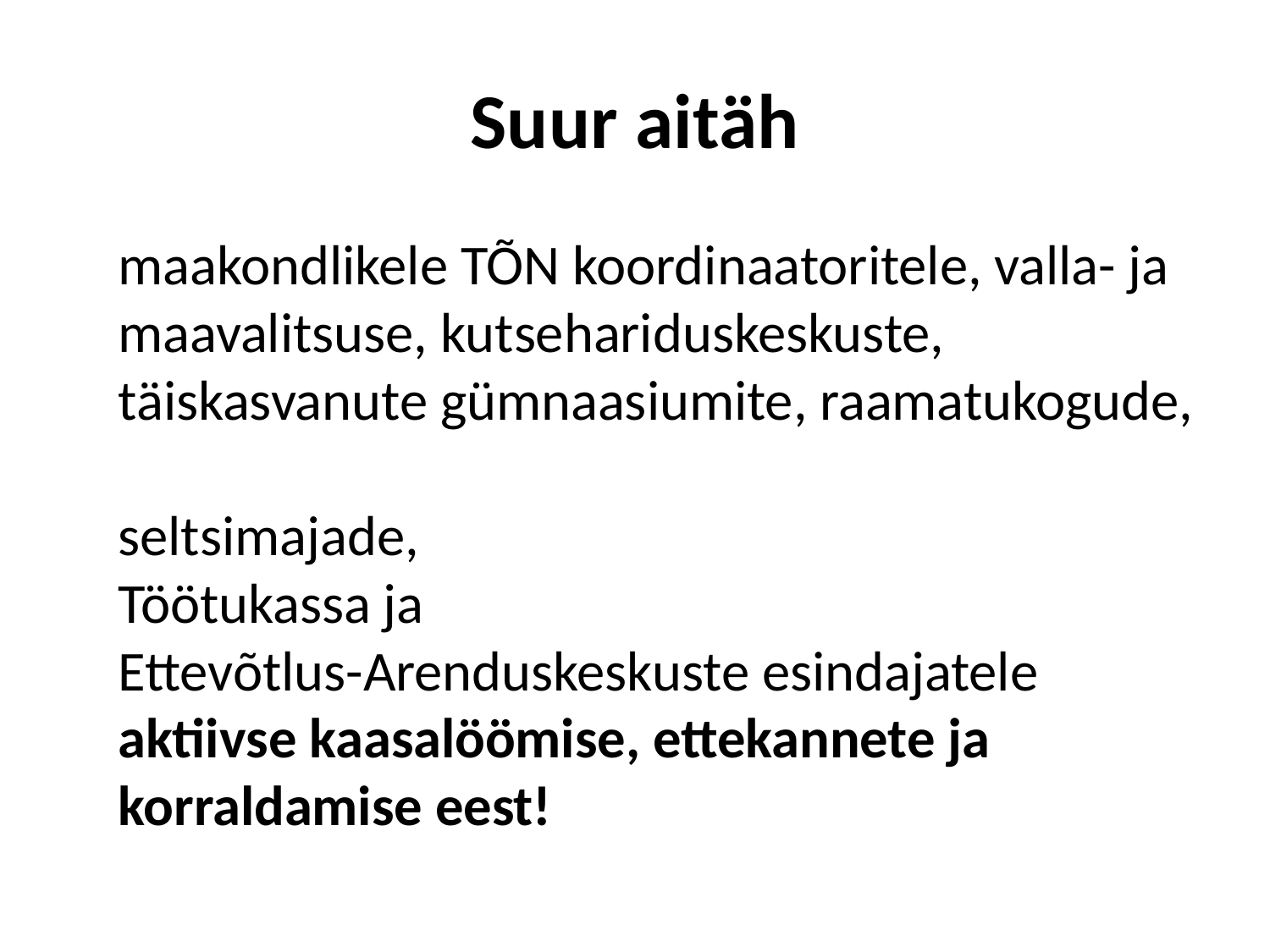

# Suur aitäh
	maakondlikele TÕN koordinaatoritele, valla- ja maavalitsuse, kutsehariduskeskuste,
täiskasvanute gümnaasiumite, raamatukogude,
seltsimajade,
Töötukassa ja
Ettevõtlus-Arenduskeskuste esindajatele
aktiivse kaasalöömise, ettekannete ja korraldamise eest!